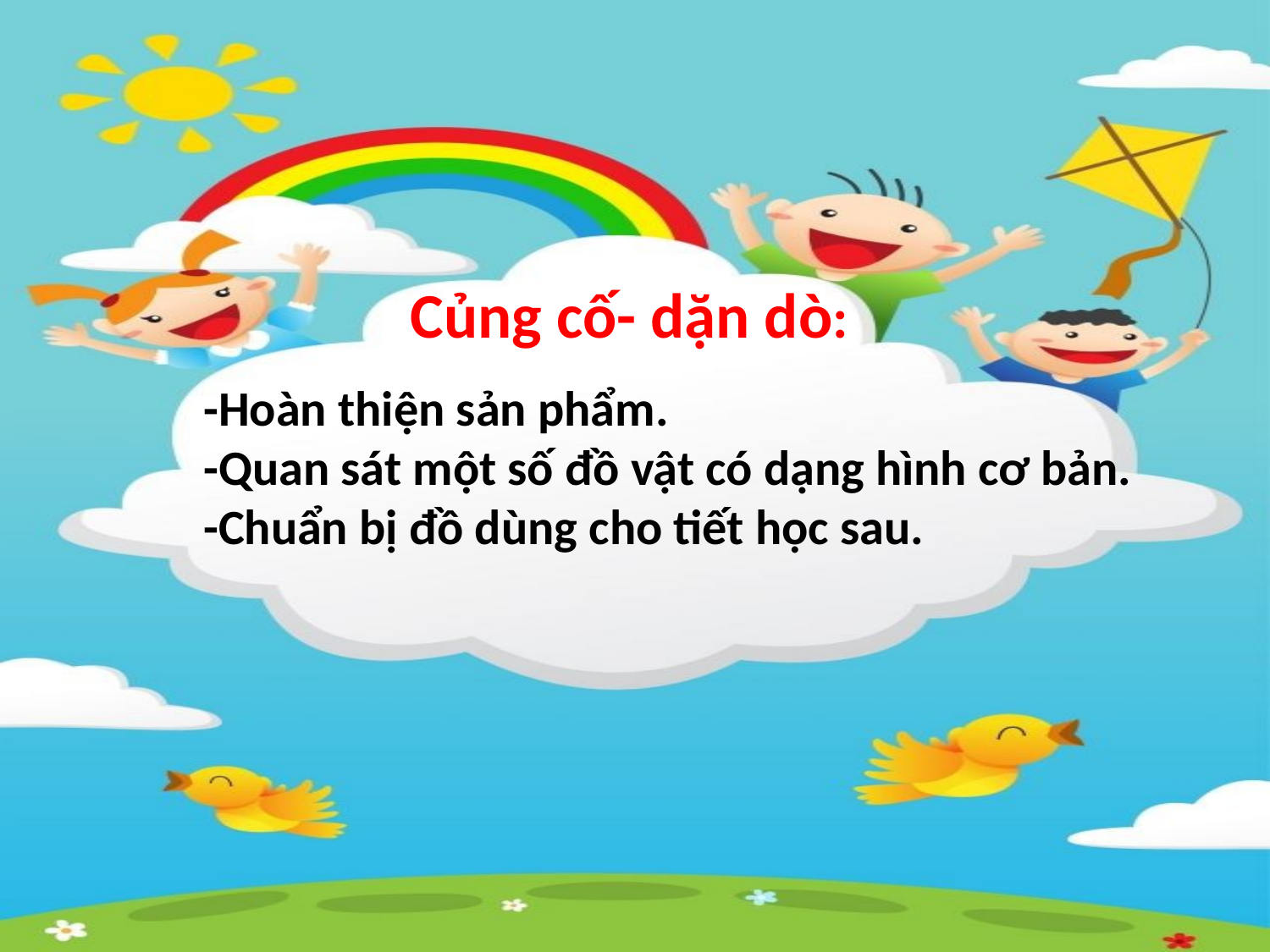

Củng cố- dặn dò:
-Hoàn thiện sản phẩm.
-Quan sát một số đồ vật có dạng hình cơ bản.
-Chuẩn bị đồ dùng cho tiết học sau.